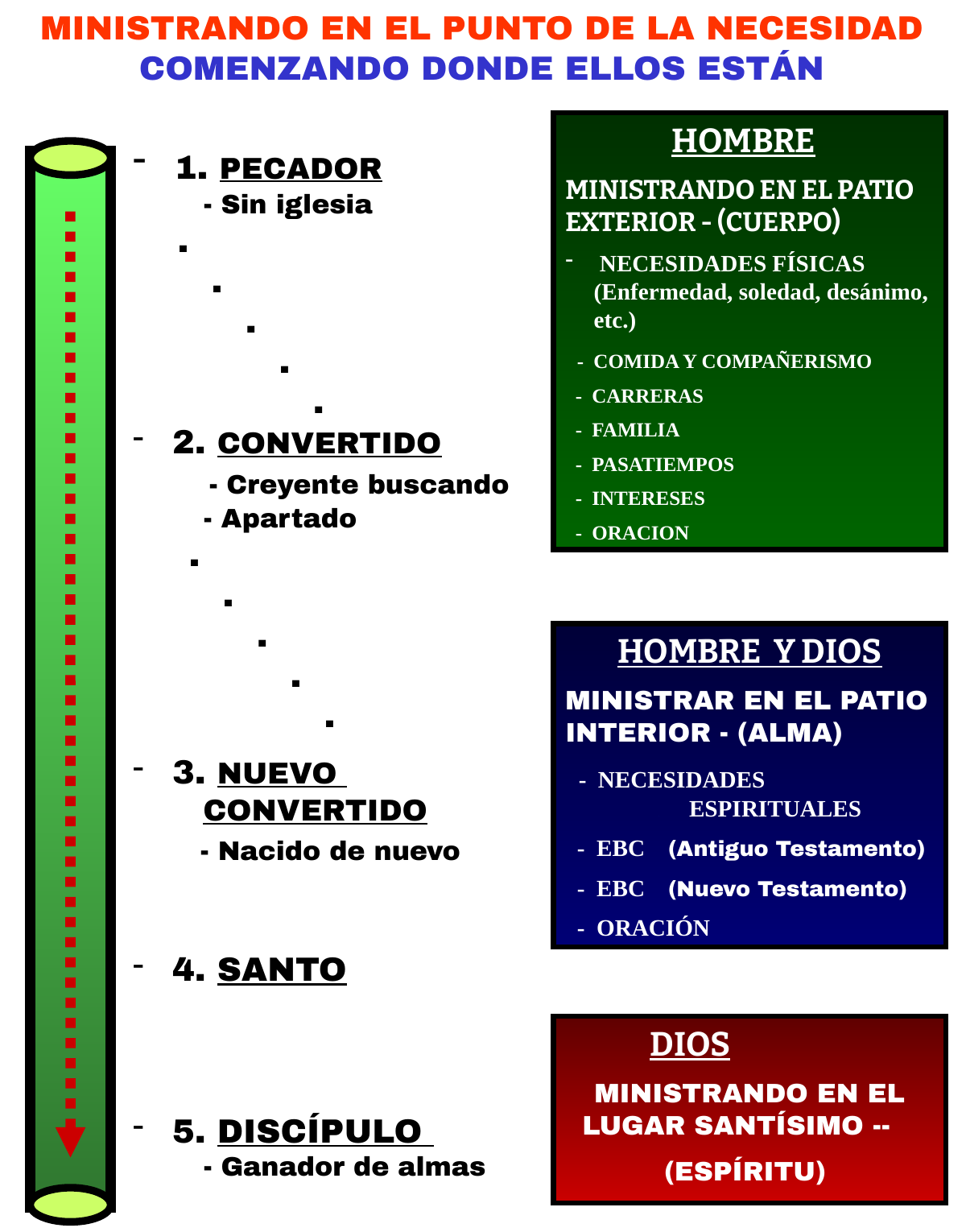

MINISTRANDO EN EL PUNTO DE LA NECESIDAD COMENZANDO DONDE ELLOS ESTÁN
            HOMBRE
MINISTRANDO EN EL PATIO EXTERIOR - (CUERPO)
 NECESIDADES FÍSICAS    (Enfermedad, soledad, desánimo, etc.)
  -  COMIDA Y COMPAÑERISMO
  -  CARRERAS
  -  FAMILIA
  -  PASATIEMPOS
  -  INTERESES
  -  ORACION
 1. PECADOR
        - Sin iglesia
    .
       .
          .
             .
                .
 2. CONVERTIDO
       - Creyente buscando
        - Apartado
     .
        .
           .
              .
                 .

 3. NUEVO
       CONVERTIDO
      - Nacido de nuevo

 4. SANTO

 5. DISCÍPULO
        - Ganador de almas

HOMBRE  Y DIOS
MINISTRAR EN EL PATIO INTERIOR - (ALMA)
  -  NECESIDADES                                             .       ESPIRITUALES
  -  EBC    (Antiguo Testamento)
  -  EBC    (Nuevo Testamento)
  -  ORACIÓN
              DIOS
MINISTRANDO EN EL LUGAR SANTÍSIMO --
(ESPÍRITU)